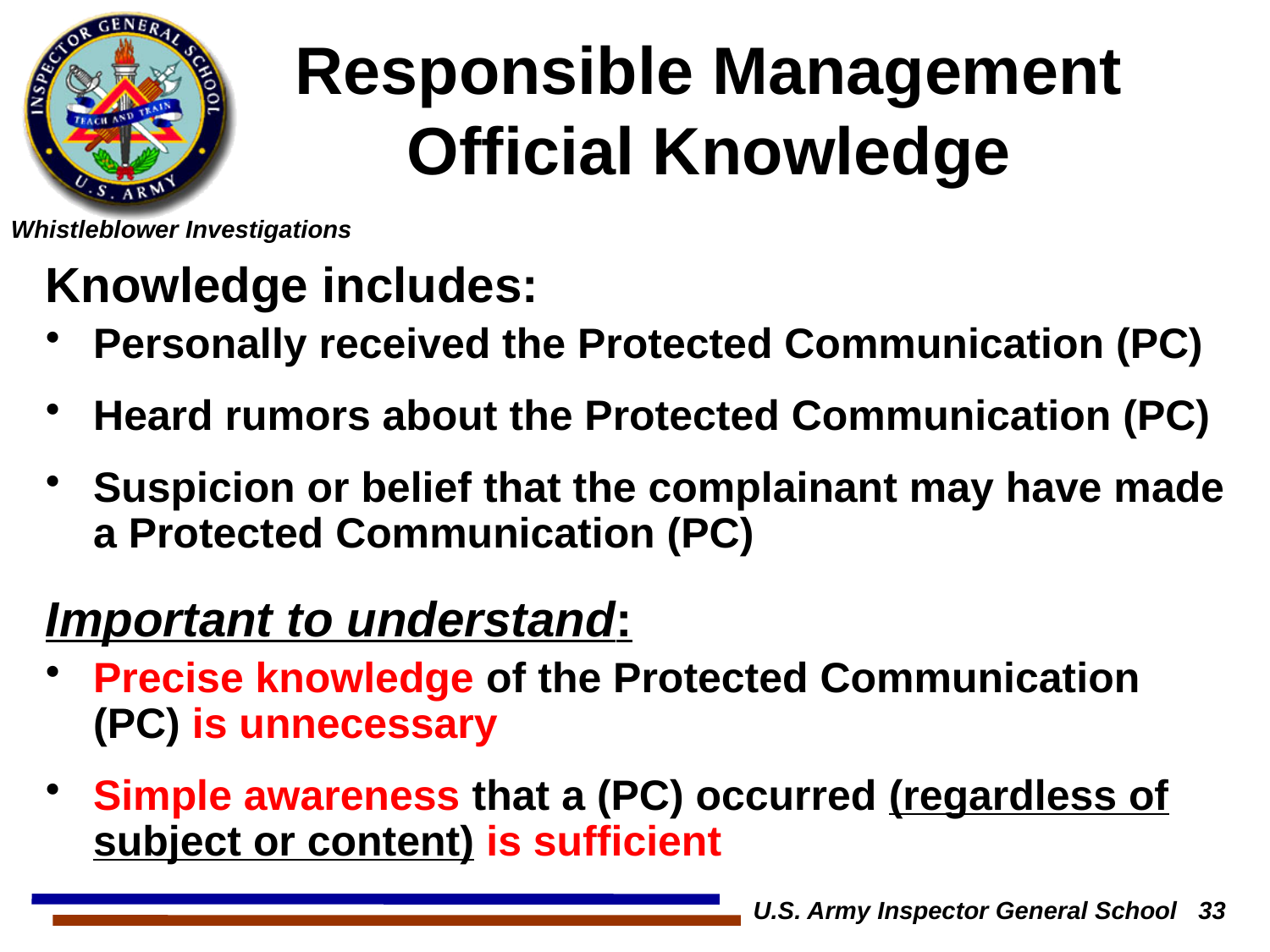

# Responsible Management Official Knowledge
Knowledge includes:
Personally received the Protected Communication (PC)

Heard rumors about the Protected Communication (PC)

Suspicion or belief that the complainant may have made a Protected Communication (PC)

Important to understand:
Precise knowledge of the Protected Communication (PC) is unnecessary

Simple awareness that a (PC) occurred (regardless of subject or content) is sufficient
U.S. Army Inspector General School   33